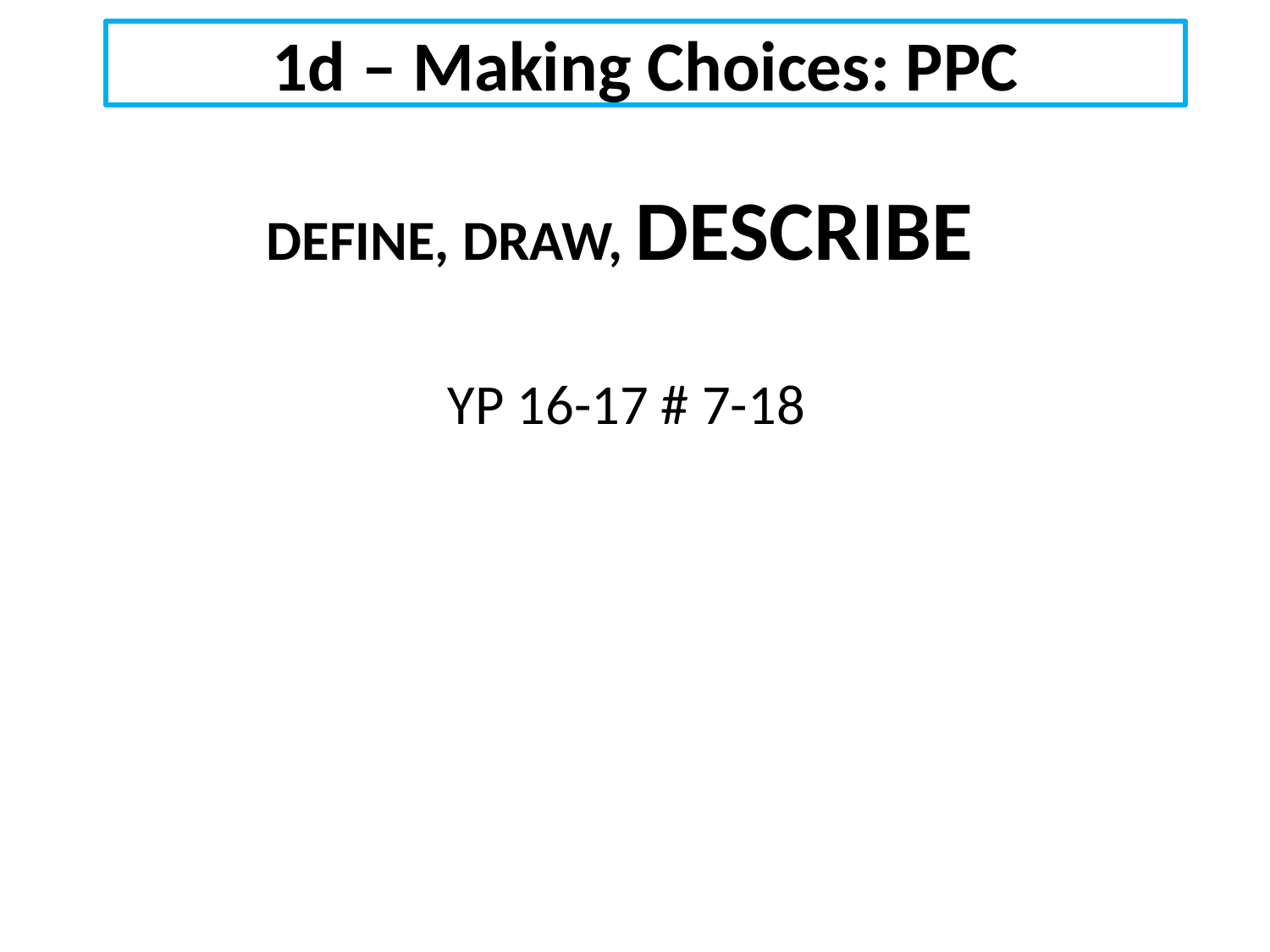

# 1d – Making Choices: PPC
DEFINE, DRAW, DESCRIBE

YP 16-17 # 7-18